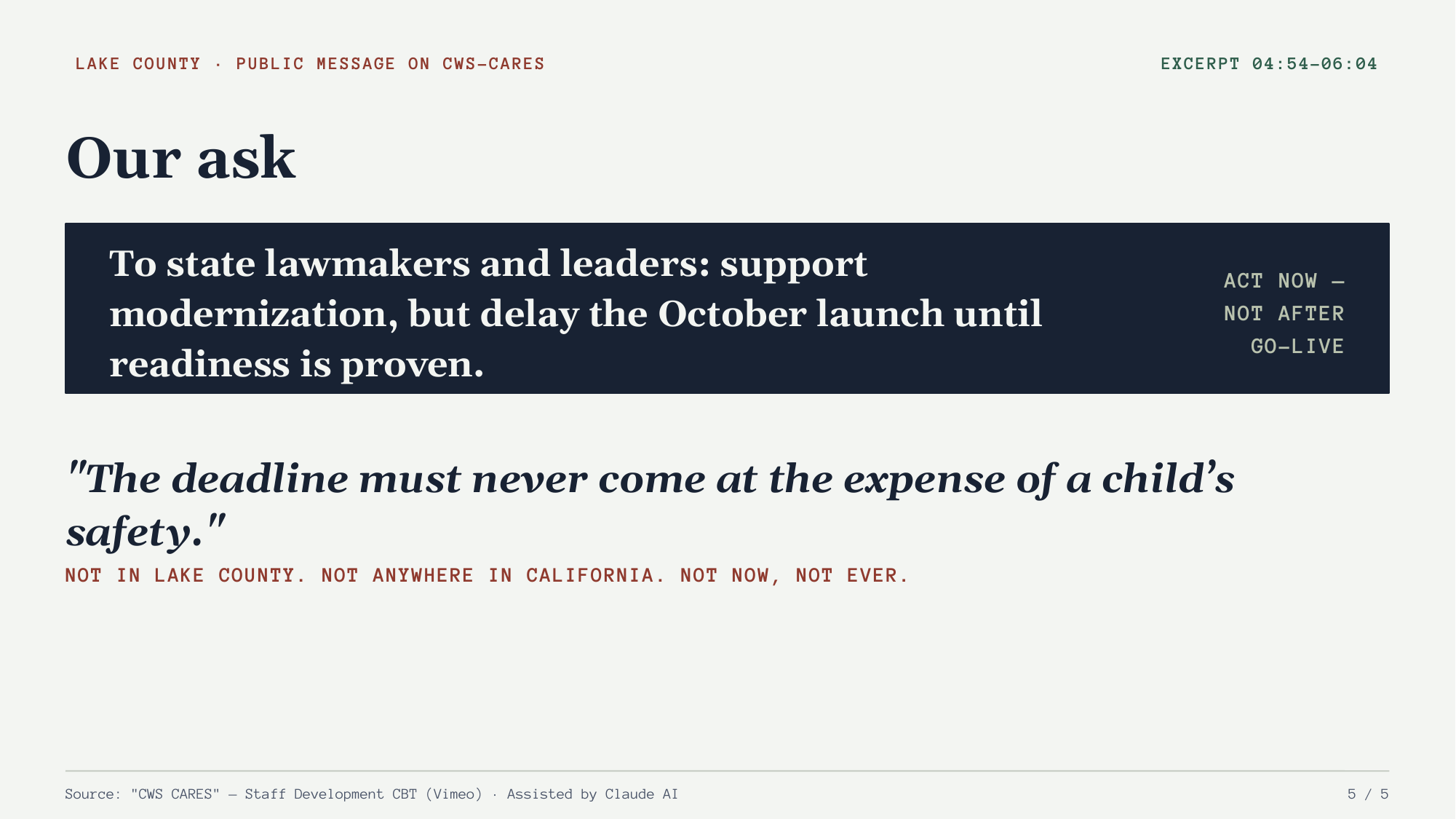

LAKE COUNTY · PUBLIC MESSAGE ON CWS-CARES
EXCERPT 04:54–06:04
Our ask

To state lawmakers and leaders: support modernization, but delay the October launch until readiness is proven.
ACT NOW —
NOT AFTER
GO-LIVE
"The deadline must never come at the expense of a child’s safety."
NOT IN LAKE COUNTY. NOT ANYWHERE IN CALIFORNIA. NOT NOW, NOT EVER.

Source: "CWS CARES" — Staff Development CBT (Vimeo) · Assisted by Claude AI
5 / 5